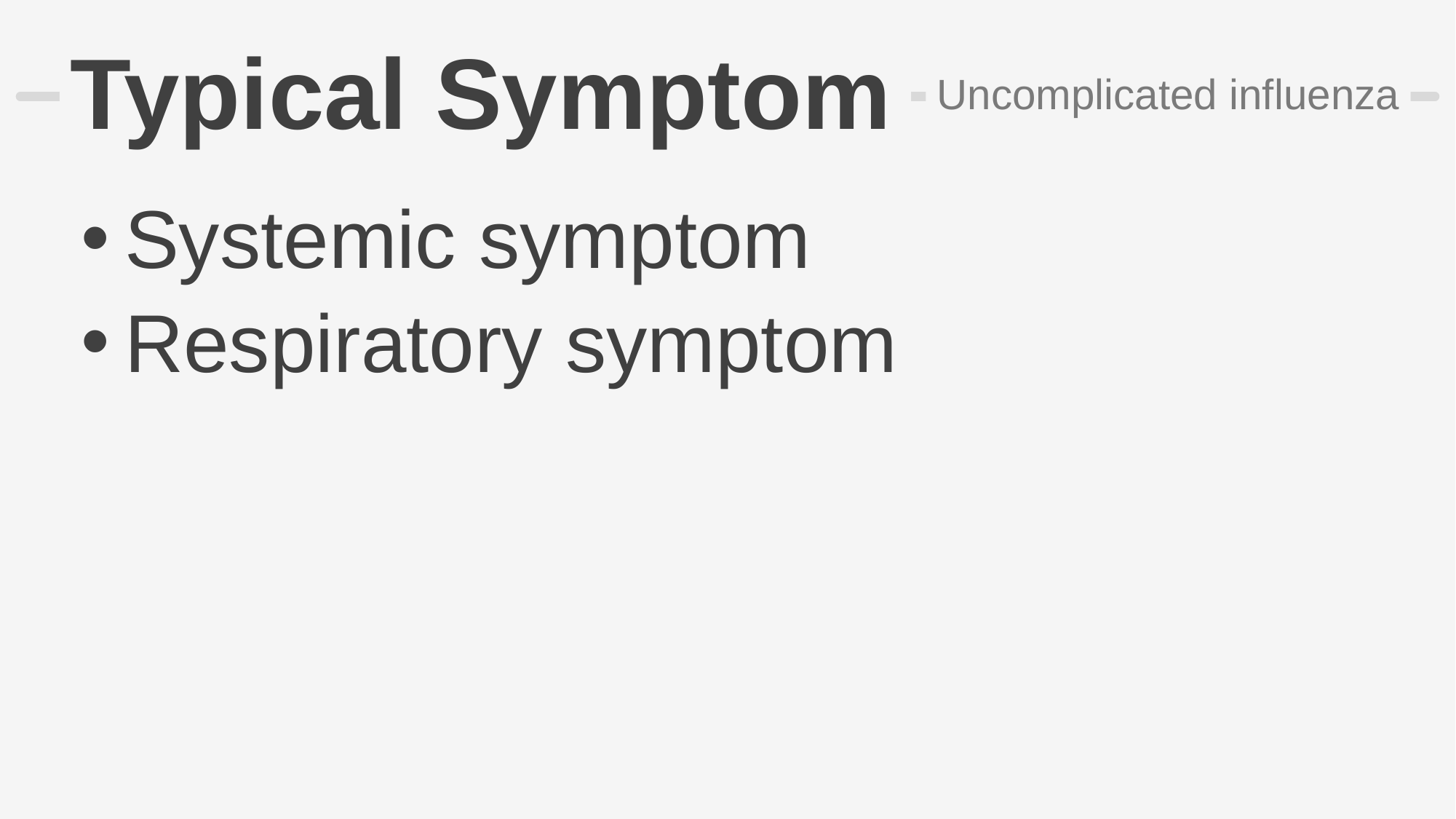

# Typical Symptom
Uncomplicated influenza
Systemic symptom
Respiratory symptom